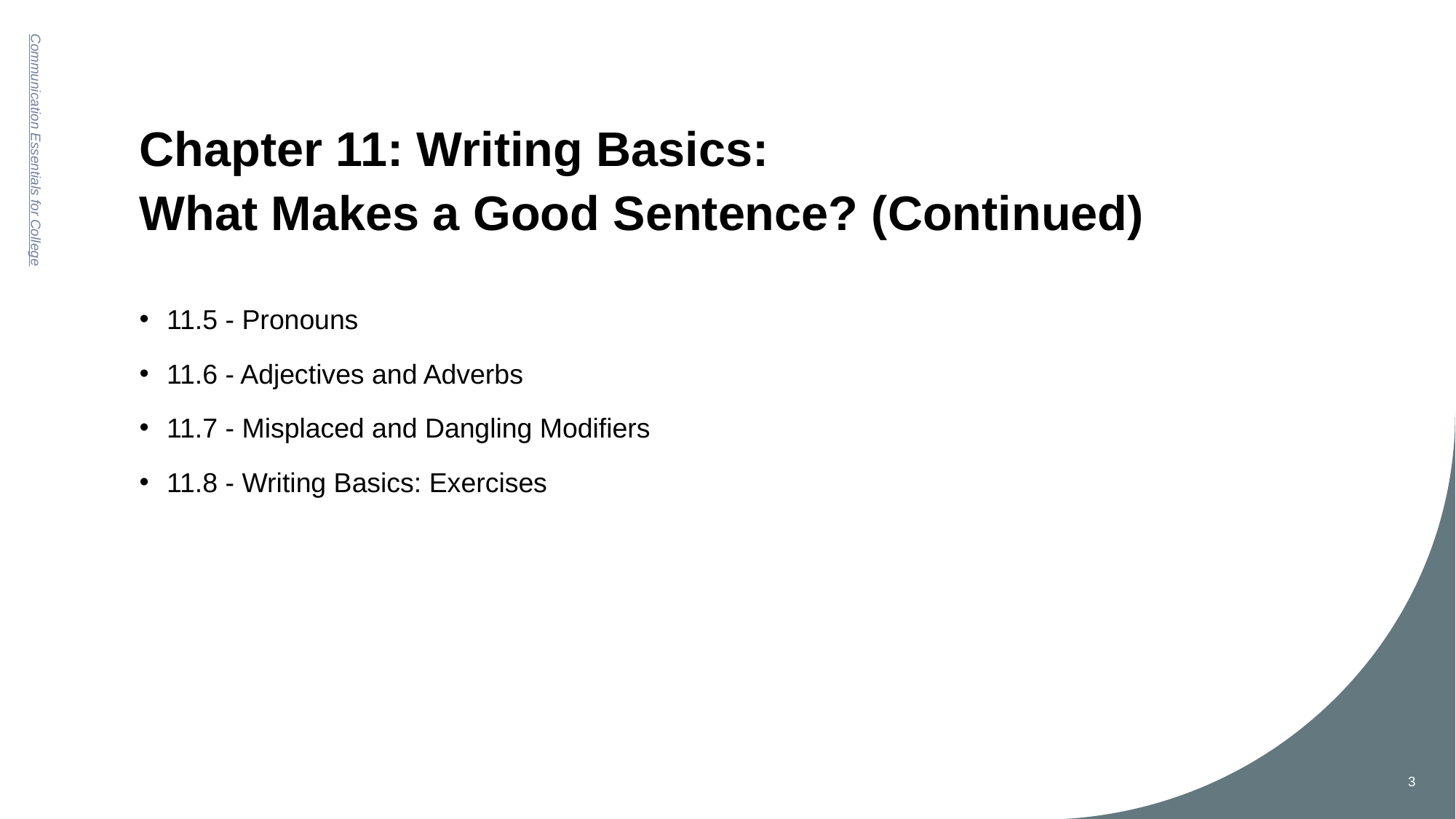

# Chapter 11: Writing Basics: What Makes a Good Sentence? (Continued)
Communication Essentials for College
11.5 - Pronouns
11.6 - Adjectives and Adverbs
11.7 - Misplaced and Dangling Modifiers
11.8 - Writing Basics: Exercises
3